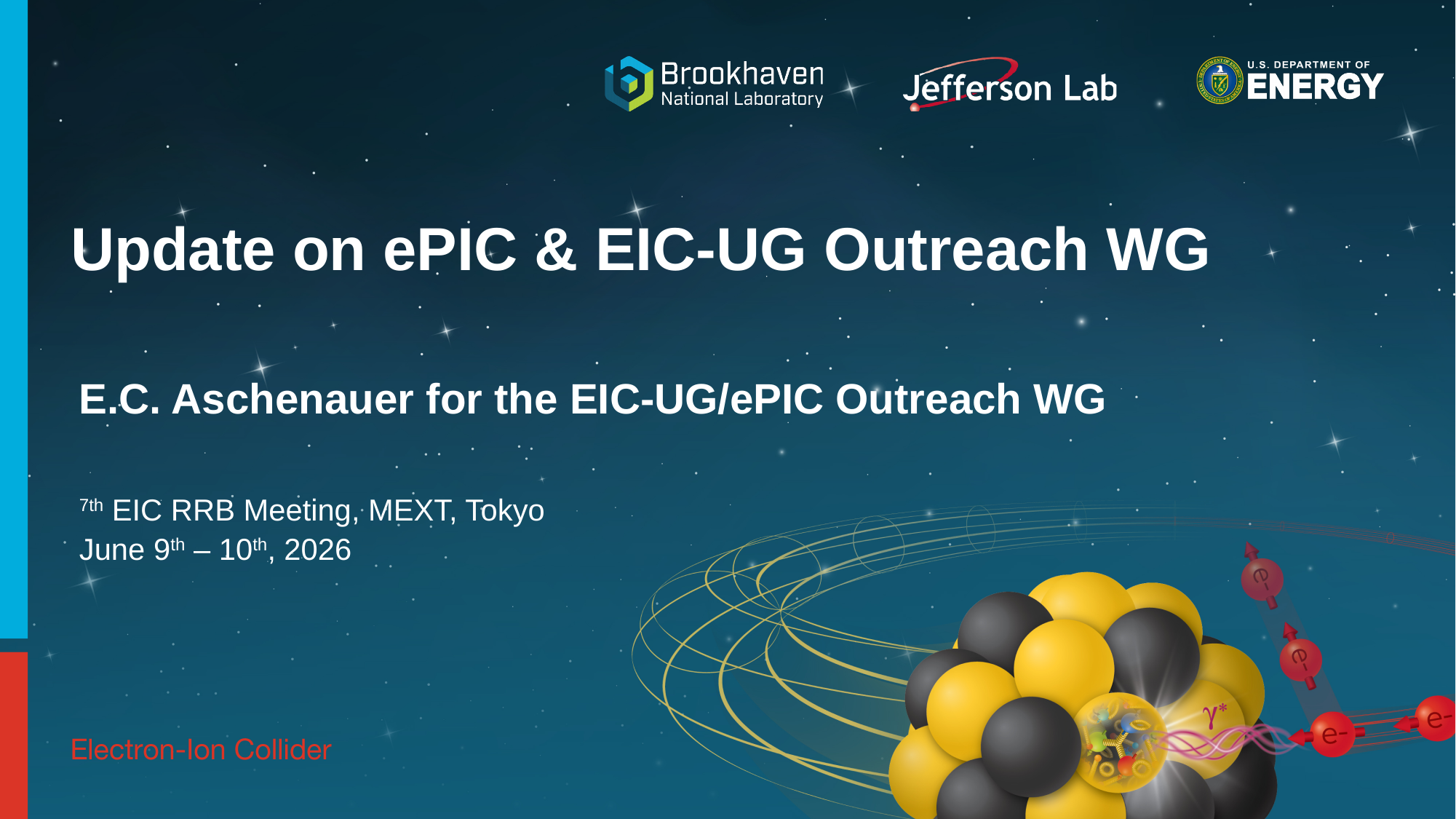

# Update on ePIC & EIC-UG Outreach WG
E.C. Aschenauer for the EIC-UG/ePIC Outreach WG
7th EIC RRB Meeting, MEXT, Tokyo
June 9th – 10th, 2026